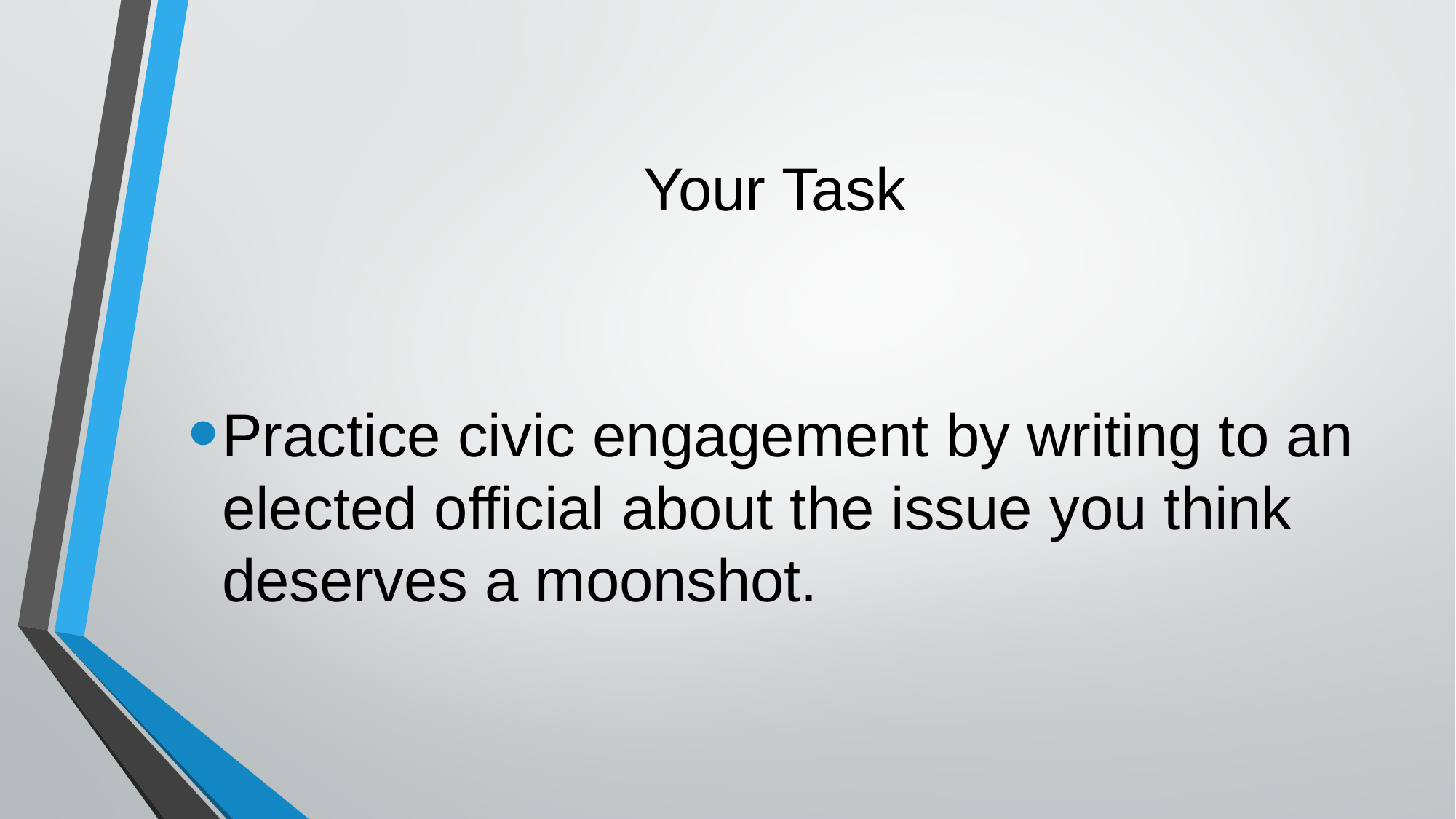

# Your Task
Practice civic engagement by writing to an elected official about the issue you think deserves a moonshot.